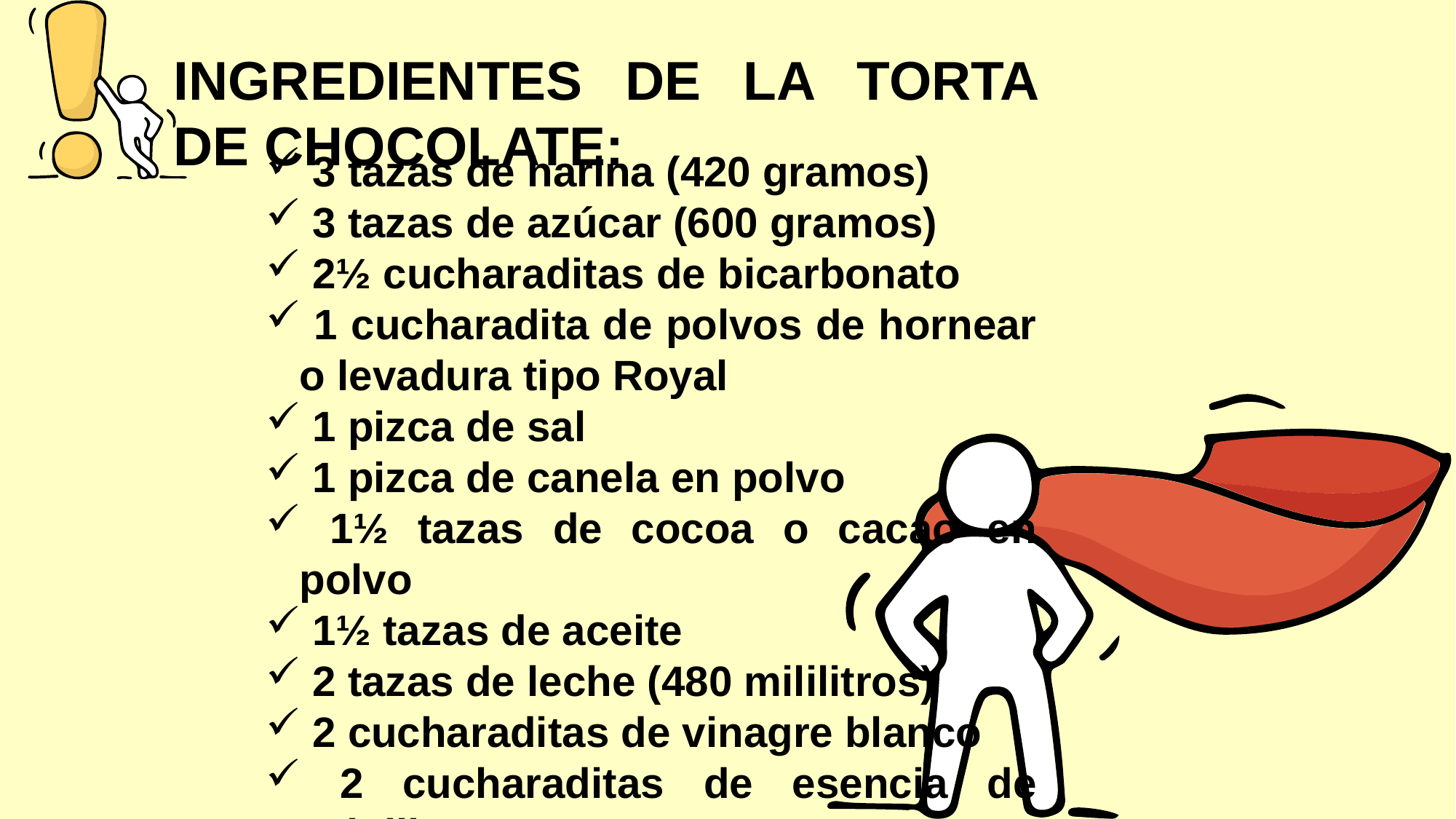

INGREDIENTES DE LA TORTA DE CHOCOLATE:
 3 tazas de harina (420 gramos)
 3 tazas de azúcar (600 gramos)
 2½ cucharaditas de bicarbonato
 1 cucharadita de polvos de hornear o levadura tipo Royal
 1 pizca de sal
 1 pizca de canela en polvo
 1½ tazas de cocoa o cacao en polvo
 1½ tazas de aceite
 2 tazas de leche (480 mililitros)
 2 cucharaditas de vinagre blanco
 2 cucharaditas de esencia de vainilla
 4 unidades de huevos